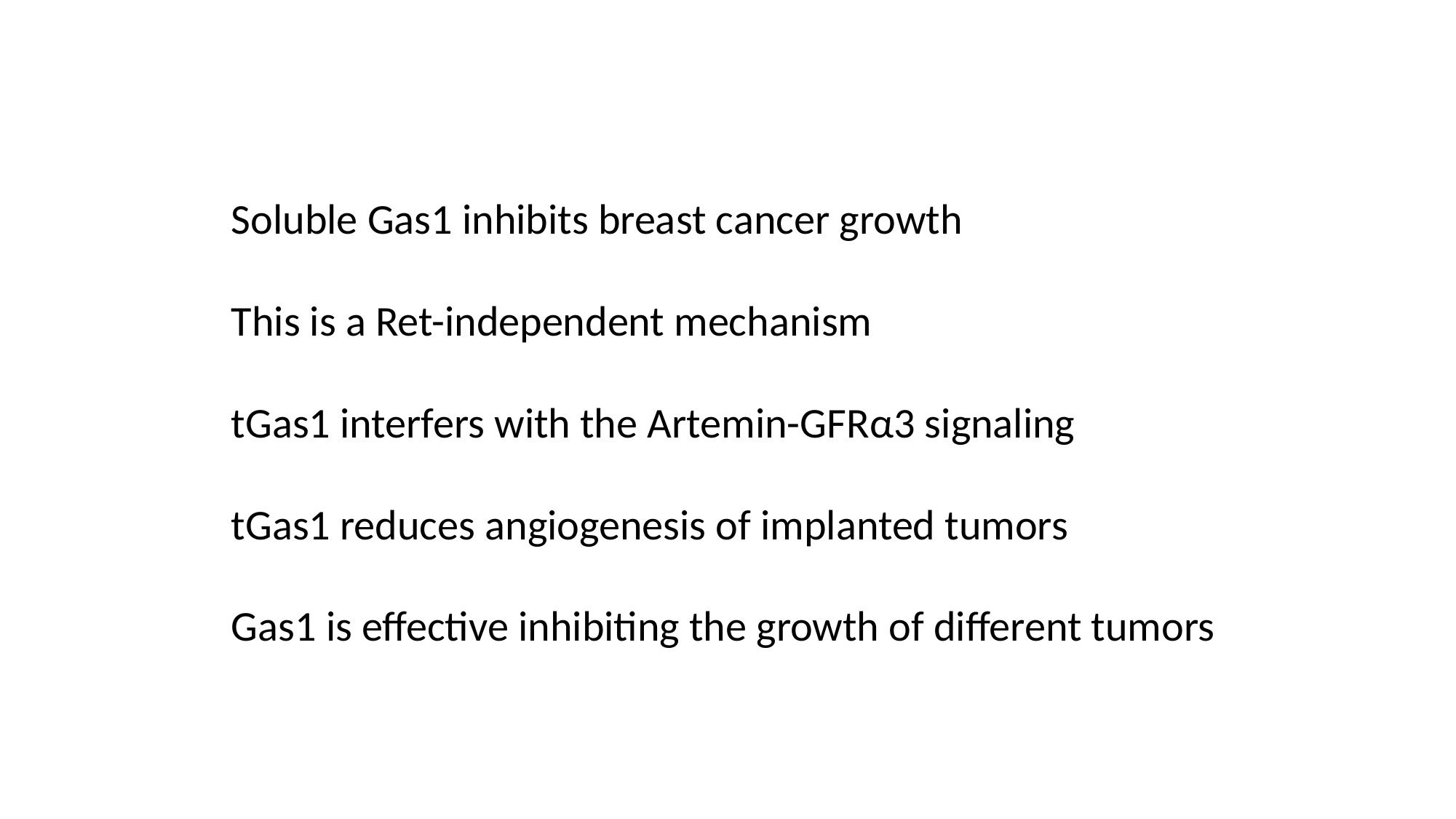

Soluble Gas1 inhibits breast cancer growth

This is a Ret-independent mechanism

tGas1 interfers with the Artemin-GFRα3 signaling

tGas1 reduces angiogenesis of implanted tumors

Gas1 is effective inhibiting the growth of different tumors